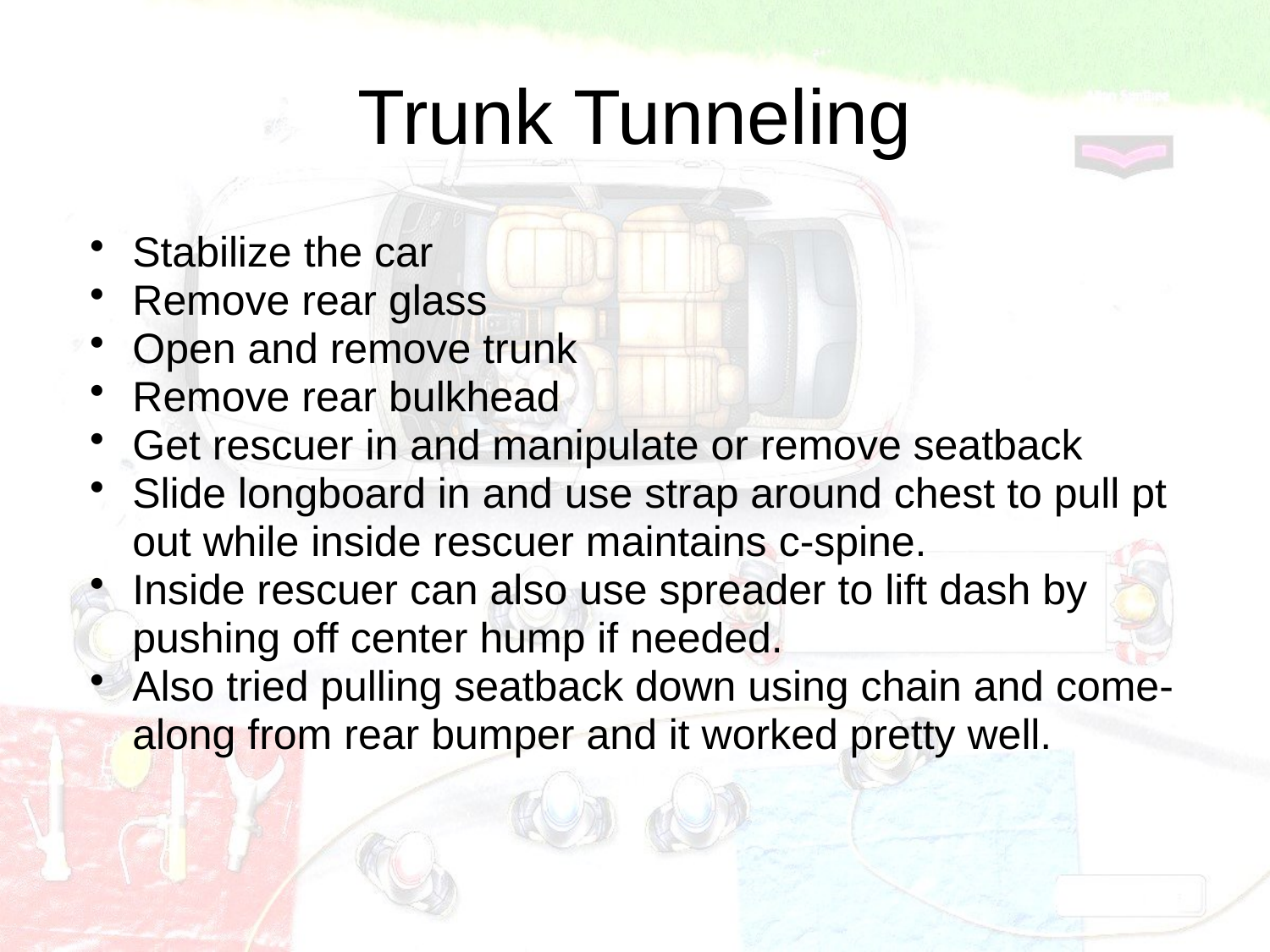

# Trunk Tunneling
Stabilize the car
Remove rear glass
Open and remove trunk
Remove rear bulkhead
Get rescuer in and manipulate or remove seatback
Slide longboard in and use strap around chest to pull pt out while inside rescuer maintains c-spine.
Inside rescuer can also use spreader to lift dash by pushing off center hump if needed.
Also tried pulling seatback down using chain and come-along from rear bumper and it worked pretty well.